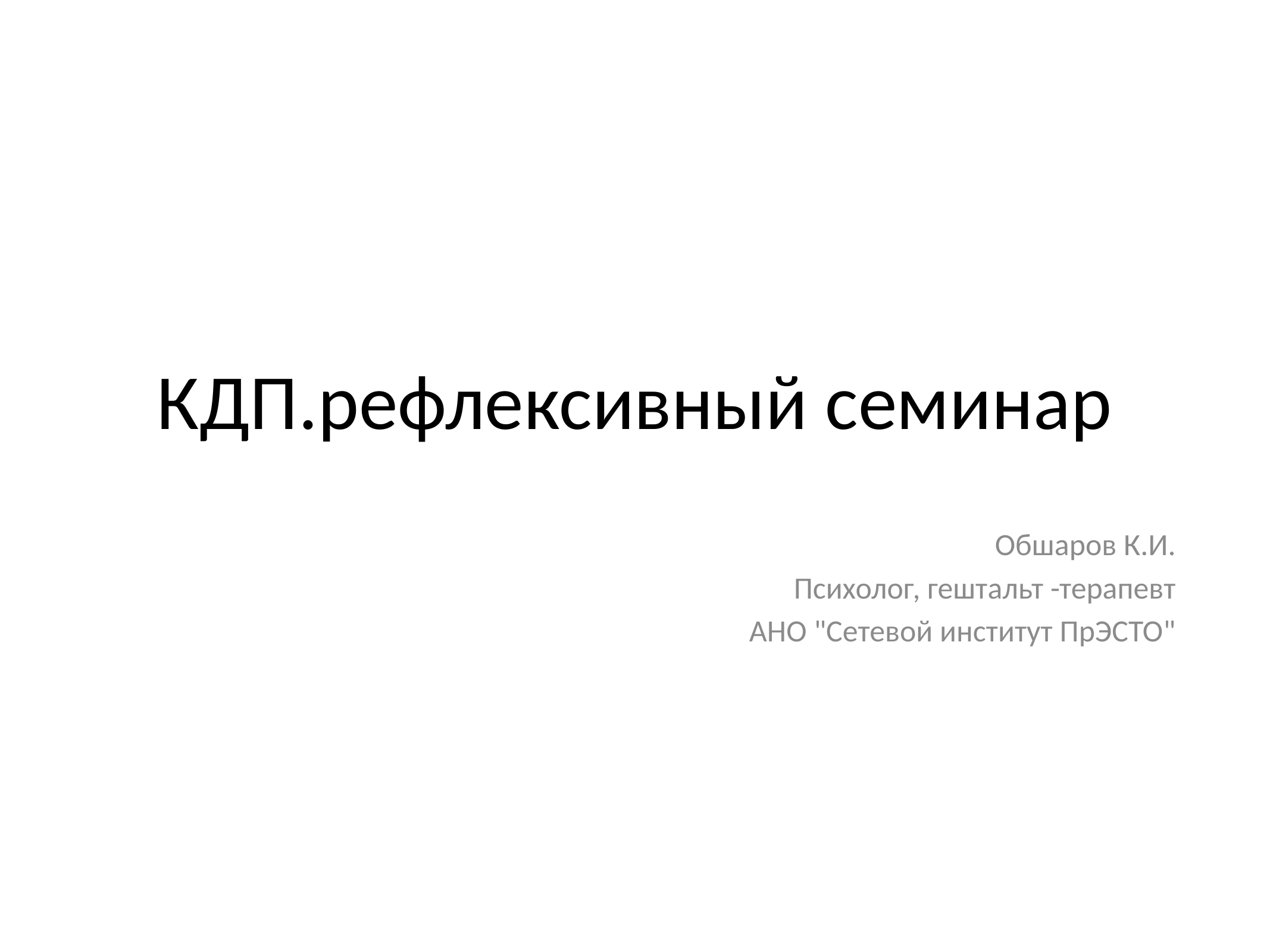

# КДП.рефлексивный семинар
Обшаров К.И.
Психолог, гештальт -терапевт
АНО "Сетевой институт ПрЭСТО"